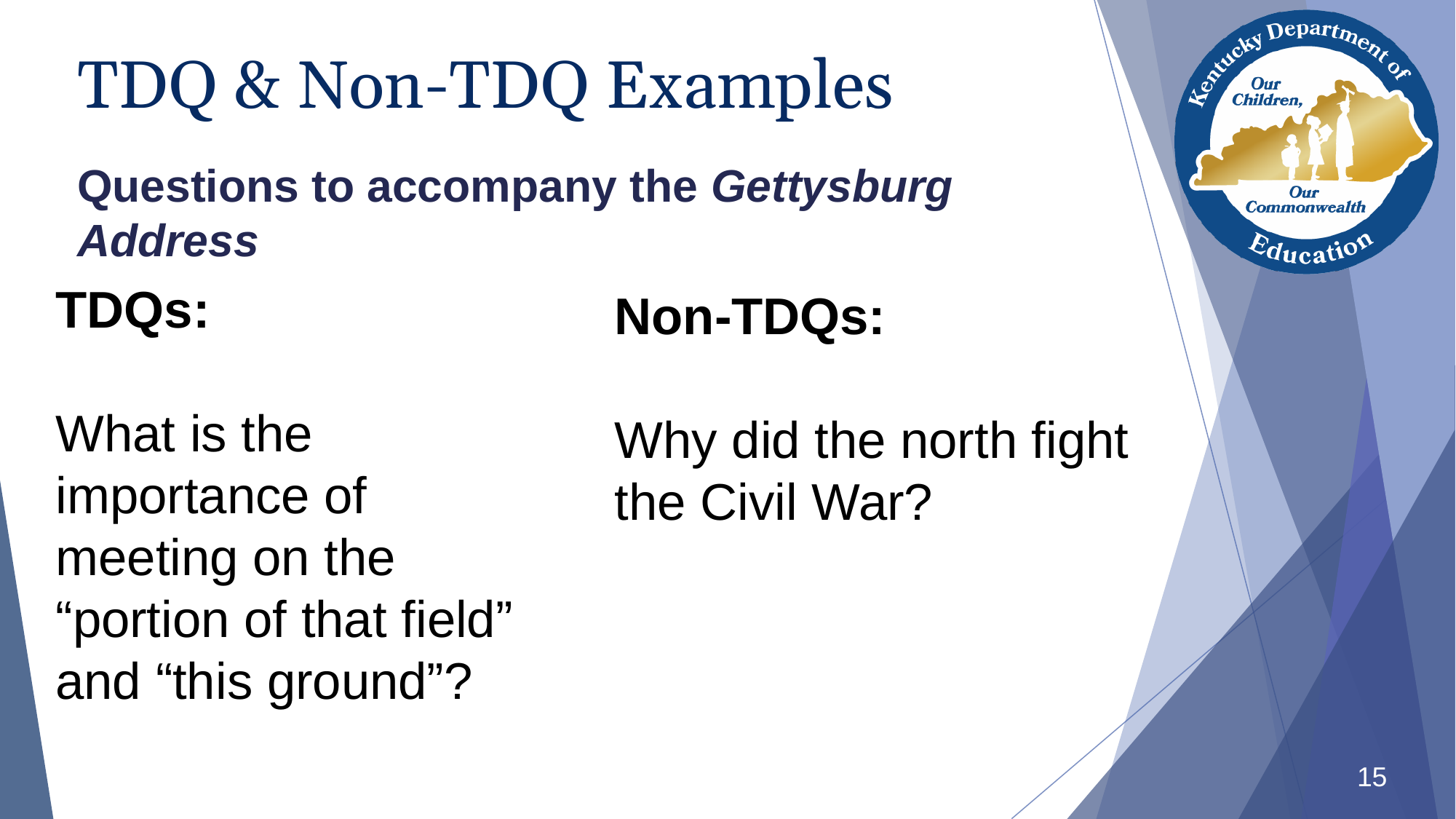

# TDQ & Non-TDQ Examples
Questions to accompany the Gettysburg Address

TDQs:

What is the importance of meeting on the “portion of that field” and “this ground”?

Non-TDQs:

Why did the north fight the Civil War?

15